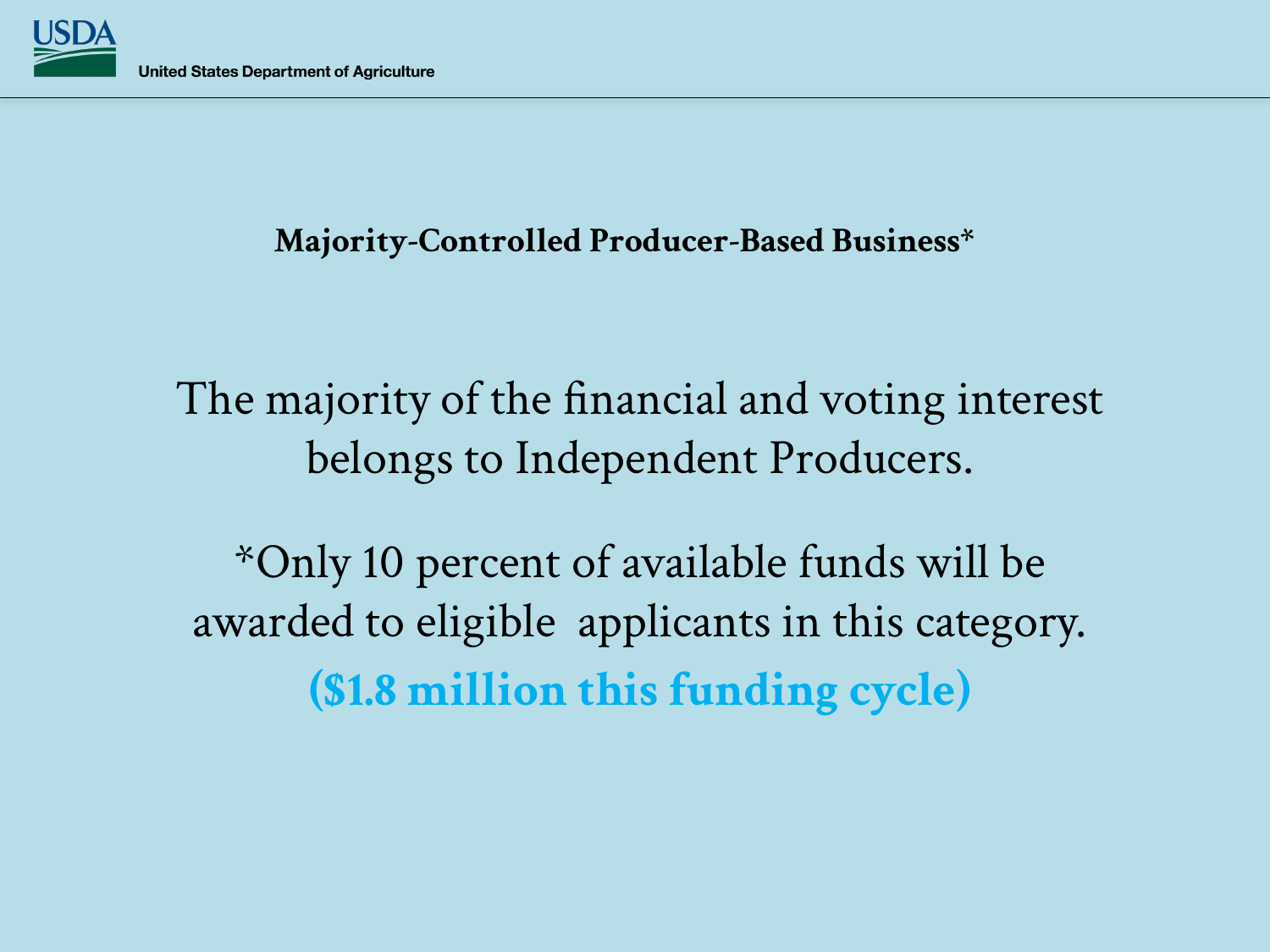

# Majority-Controlled Producer-Based Business*

The majority of the financial and voting interest belongs to Independent Producers.

*Only 10 percent of available funds will be awarded to eligible  applicants in this category.
($1.8 million this funding cycle)